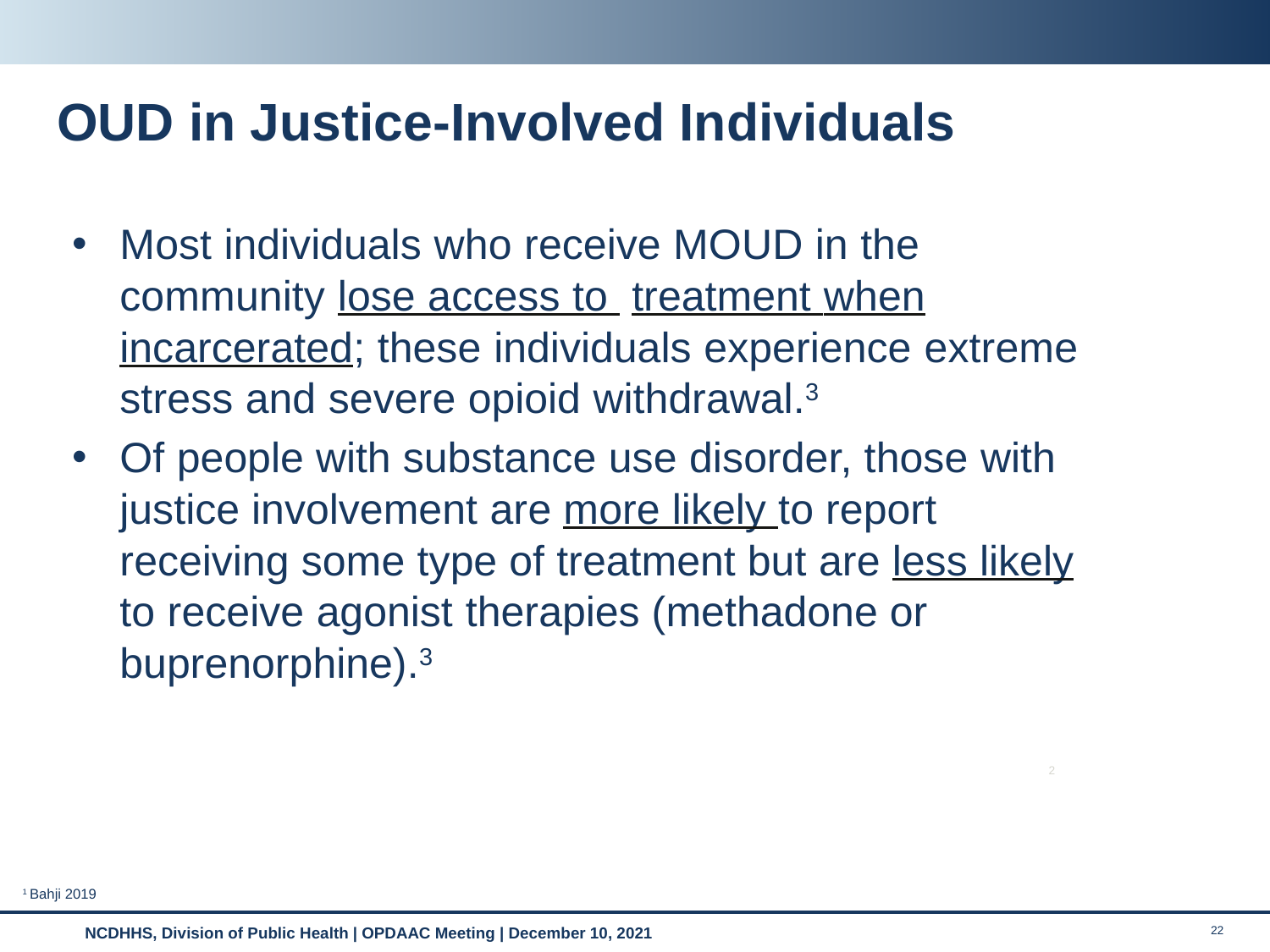

# OUD in Justice-Involved Individuals
Most individuals who receive MOUD in the community lose access to  treatment when incarcerated; these individuals experience extreme stress and severe opioid withdrawal.3
Of people with substance use disorder, those with justice involvement are more likely to report receiving some type of treatment but are less likely to receive agonist therapies (methadone or buprenorphine).3
2
1 Bahji 2019